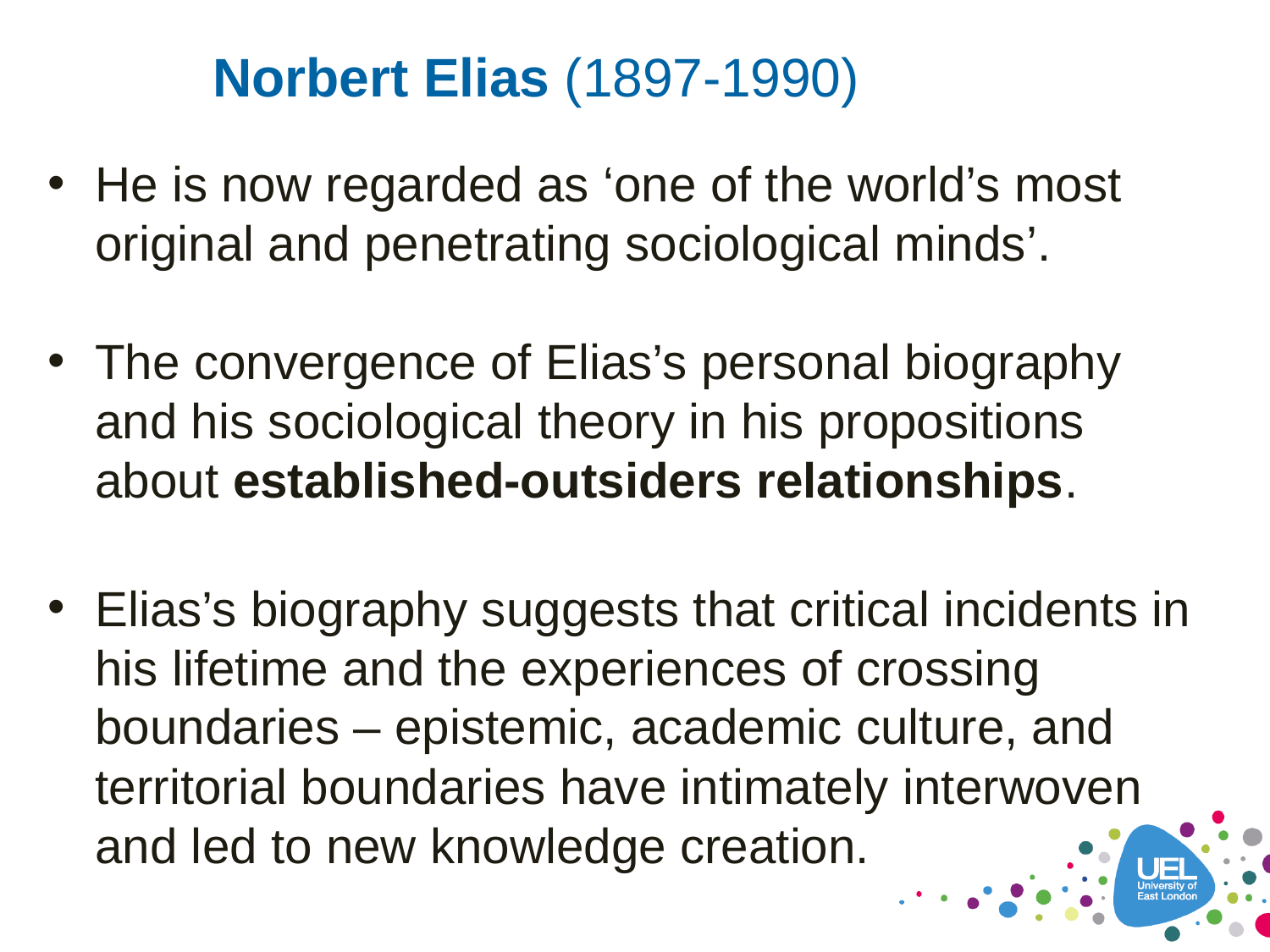

# Norbert Elias (1897-1990)
He is now regarded as ‘one of the world’s most original and penetrating sociological minds’.

The convergence of Elias’s personal biography and his sociological theory in his propositions about established-outsiders relationships.

Elias’s biography suggests that critical incidents in his lifetime and the experiences of crossing boundaries – epistemic, academic culture, and territorial boundaries have intimately interwoven and led to new knowledge creation.